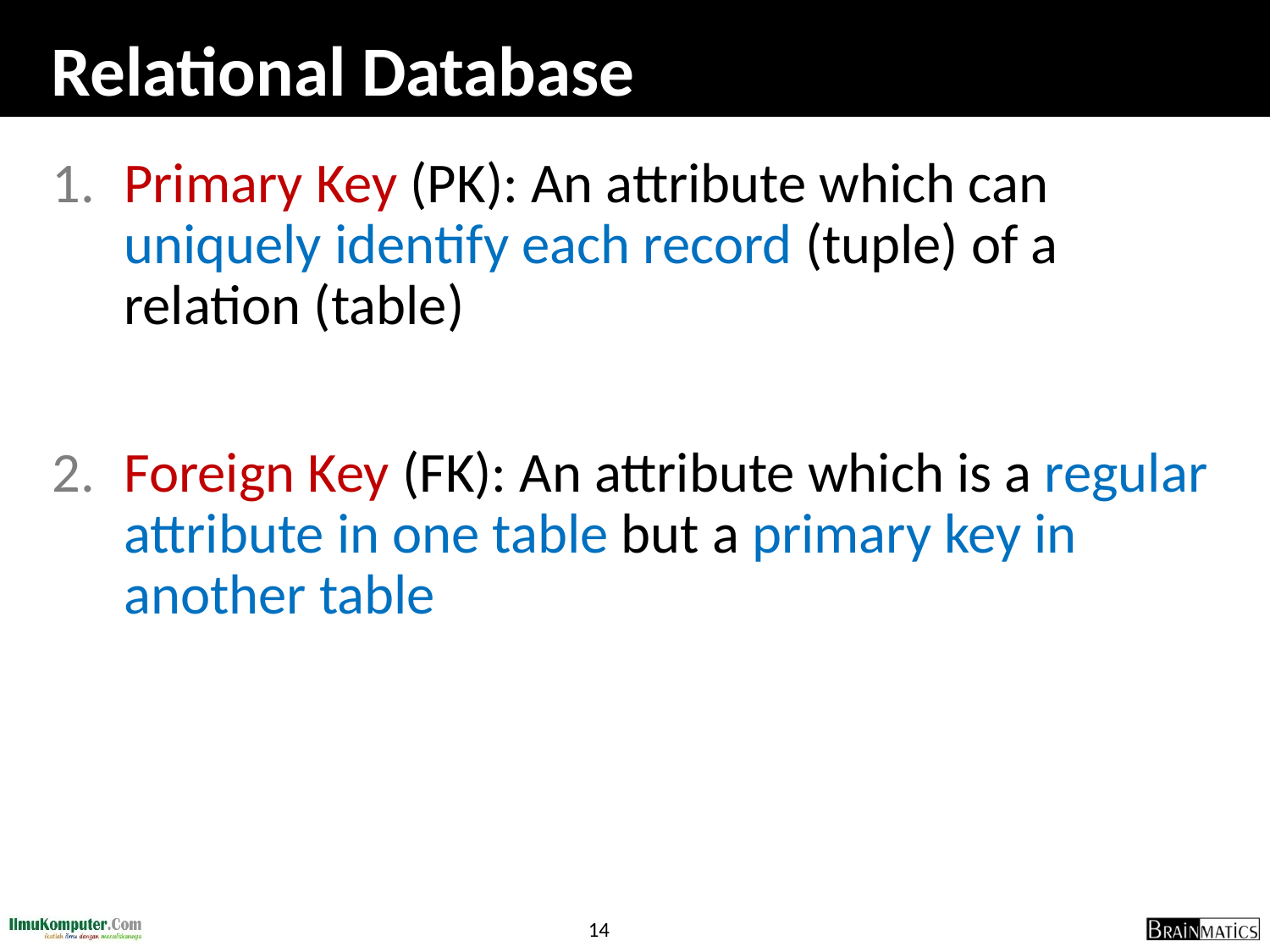

# Relational Database
Primary Key (PK): An attribute which can uniquely identify each record (tuple) of a relation (table)

Foreign Key (FK): An attribute which is a regular attribute in one table but a primary key in another table